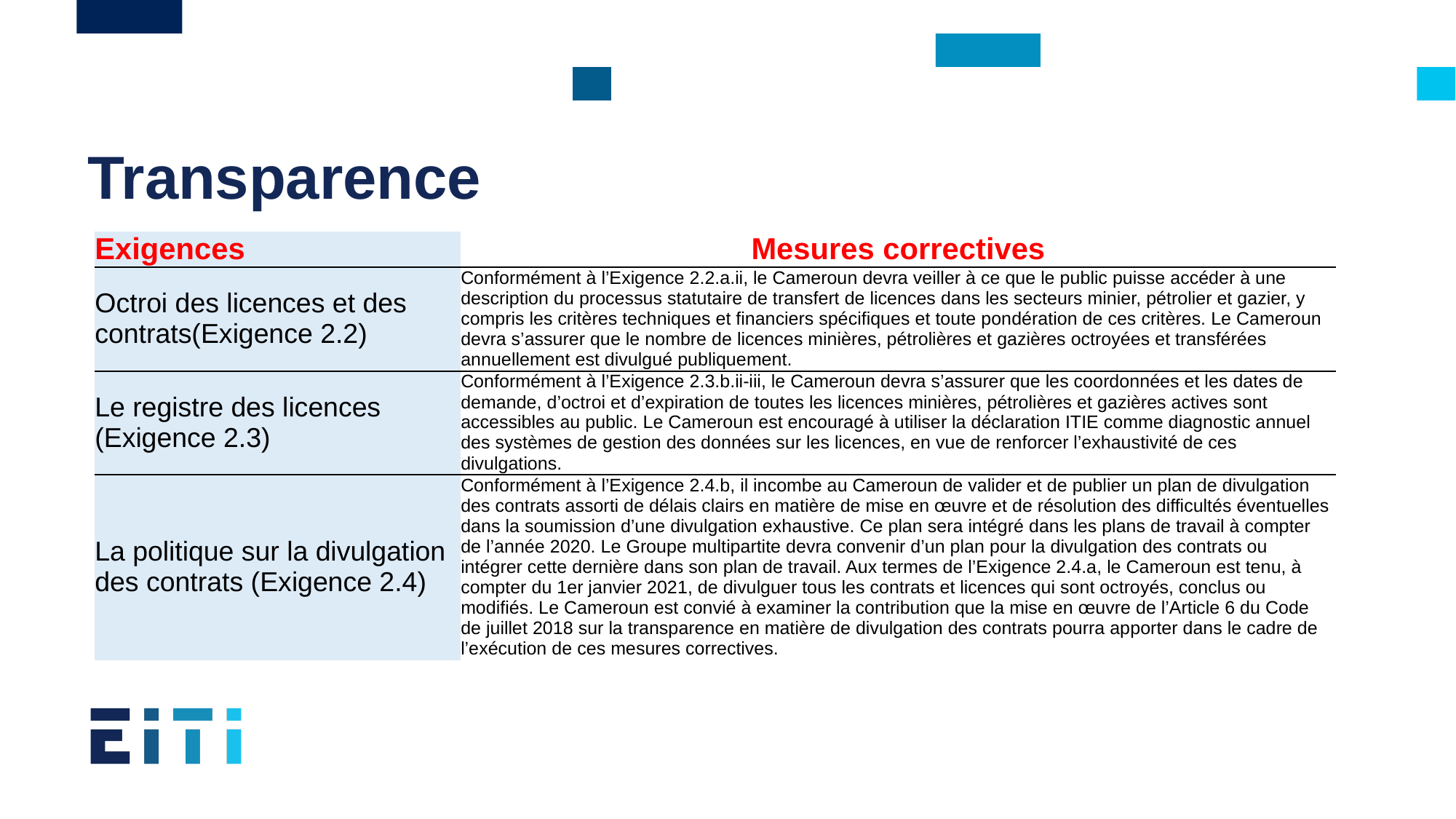

Transparence
| Exigences | Mesures correctives |
| --- | --- |
| Octroi des licences et des contrats(Exigence 2.2) | Conformément à l’Exigence 2.2.a.ii, le Cameroun devra veiller à ce que le public puisse accéder à une description du processus statutaire de transfert de licences dans les secteurs minier, pétrolier et gazier, y compris les critères techniques et financiers spécifiques et toute pondération de ces critères. Le Cameroun devra s’assurer que le nombre de licences minières, pétrolières et gazières octroyées et transférées annuellement est divulgué publiquement. |
| Le registre des licences (Exigence 2.3) | Conformément à l’Exigence 2.3.b.ii-iii, le Cameroun devra s’assurer que les coordonnées et les dates de demande, d’octroi et d’expiration de toutes les licences minières, pétrolières et gazières actives sont accessibles au public. Le Cameroun est encouragé à utiliser la déclaration ITIE comme diagnostic annuel des systèmes de gestion des données sur les licences, en vue de renforcer l’exhaustivité de ces divulgations. |
| La politique sur la divulgation des contrats (Exigence 2.4) | Conformément à l’Exigence 2.4.b, il incombe au Cameroun de valider et de publier un plan de divulgation des contrats assorti de délais clairs en matière de mise en œuvre et de résolution des difficultés éventuelles dans la soumission d’une divulgation exhaustive. Ce plan sera intégré dans les plans de travail à compter de l’année 2020. Le Groupe multipartite devra convenir d’un plan pour la divulgation des contrats ou intégrer cette dernière dans son plan de travail. Aux termes de l’Exigence 2.4.a, le Cameroun est tenu, à compter du 1er janvier 2021, de divulguer tous les contrats et licences qui sont octroyés, conclus ou modifiés. Le Cameroun est convié à examiner la contribution que la mise en œuvre de l’Article 6 du Code de juillet 2018 sur la transparence en matière de divulgation des contrats pourra apporter dans le cadre de l’exécution de ces mesures correctives. |